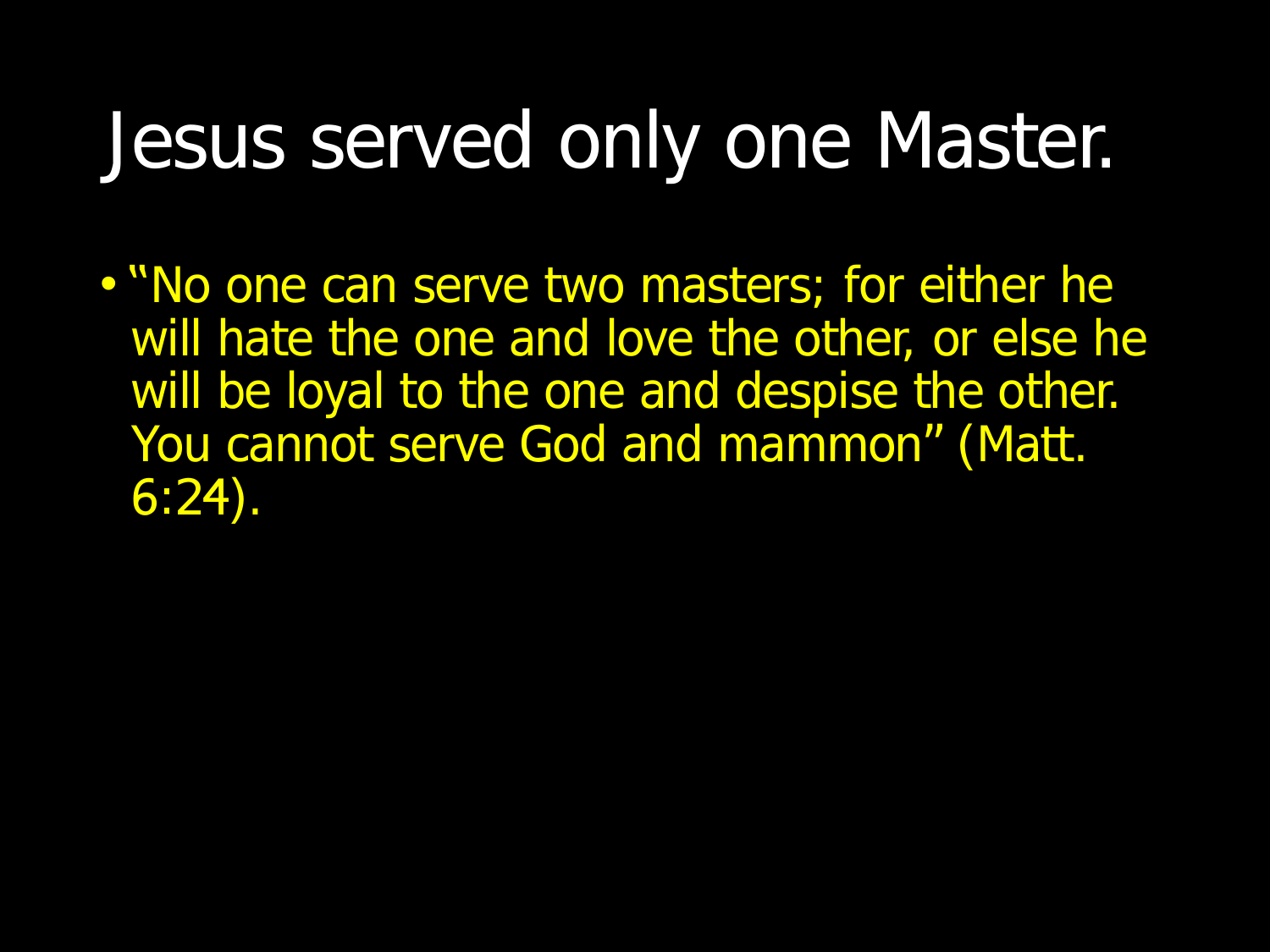

# Jesus served only one Master.
“No one can serve two masters; for either he will hate the one and love the other, or else he will be loyal to the one and despise the other. You cannot serve God and mammon” (Matt. 6:24).